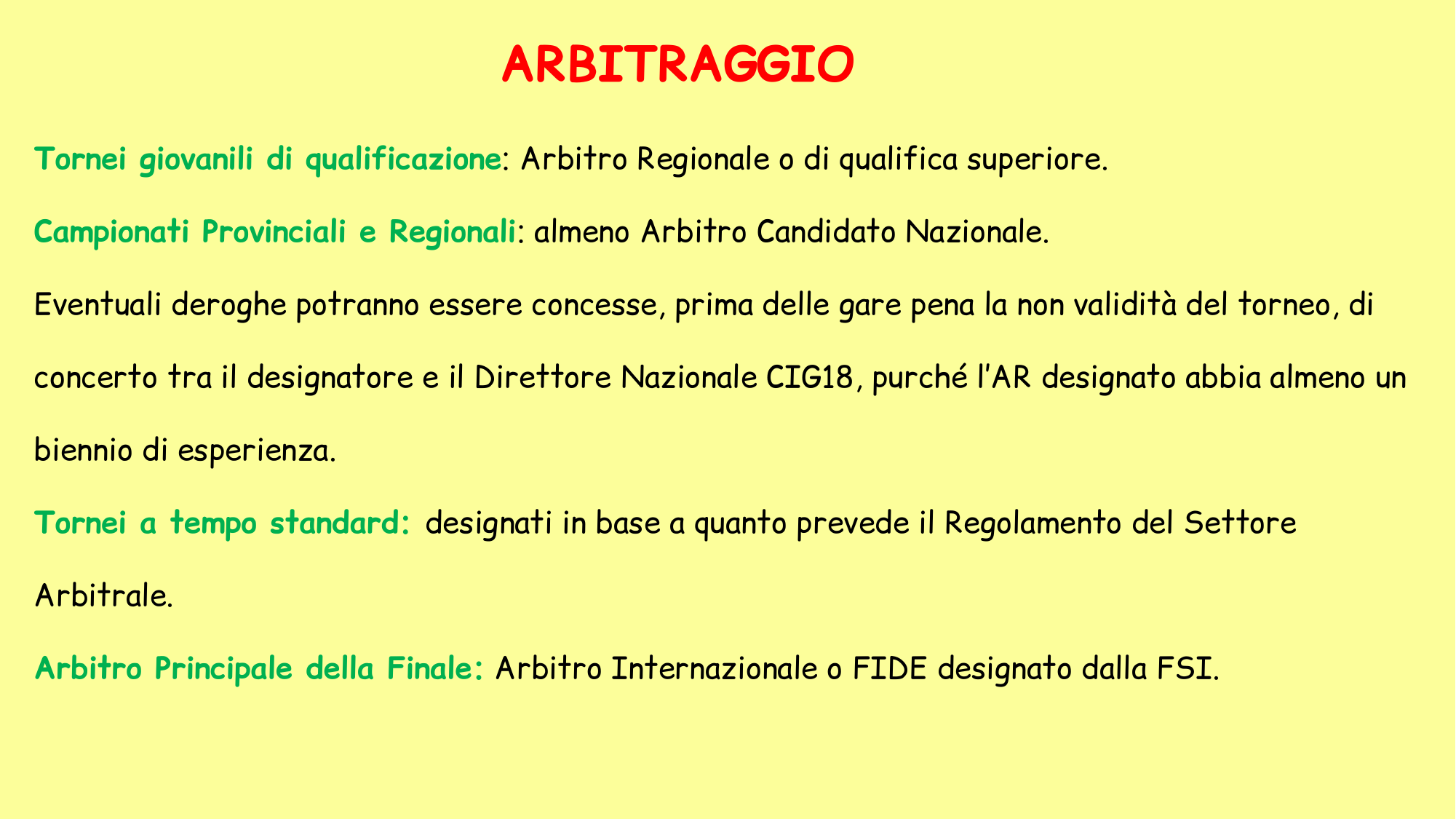

ARBITRAGGIO
Tornei giovanili di qualificazione: Arbitro Regionale o di qualifica superiore.
Campionati Provinciali e Regionali: almeno Arbitro Candidato Nazionale.
Eventuali deroghe potranno essere concesse, prima delle gare pena la non validità del torneo, di concerto tra il designatore e il Direttore Nazionale CIG18, purché l’AR designato abbia almeno un biennio di esperienza.
Tornei a tempo standard: designati in base a quanto prevede il Regolamento del Settore Arbitrale.
Arbitro Principale della Finale: Arbitro Internazionale o FIDE designato dalla FSI.